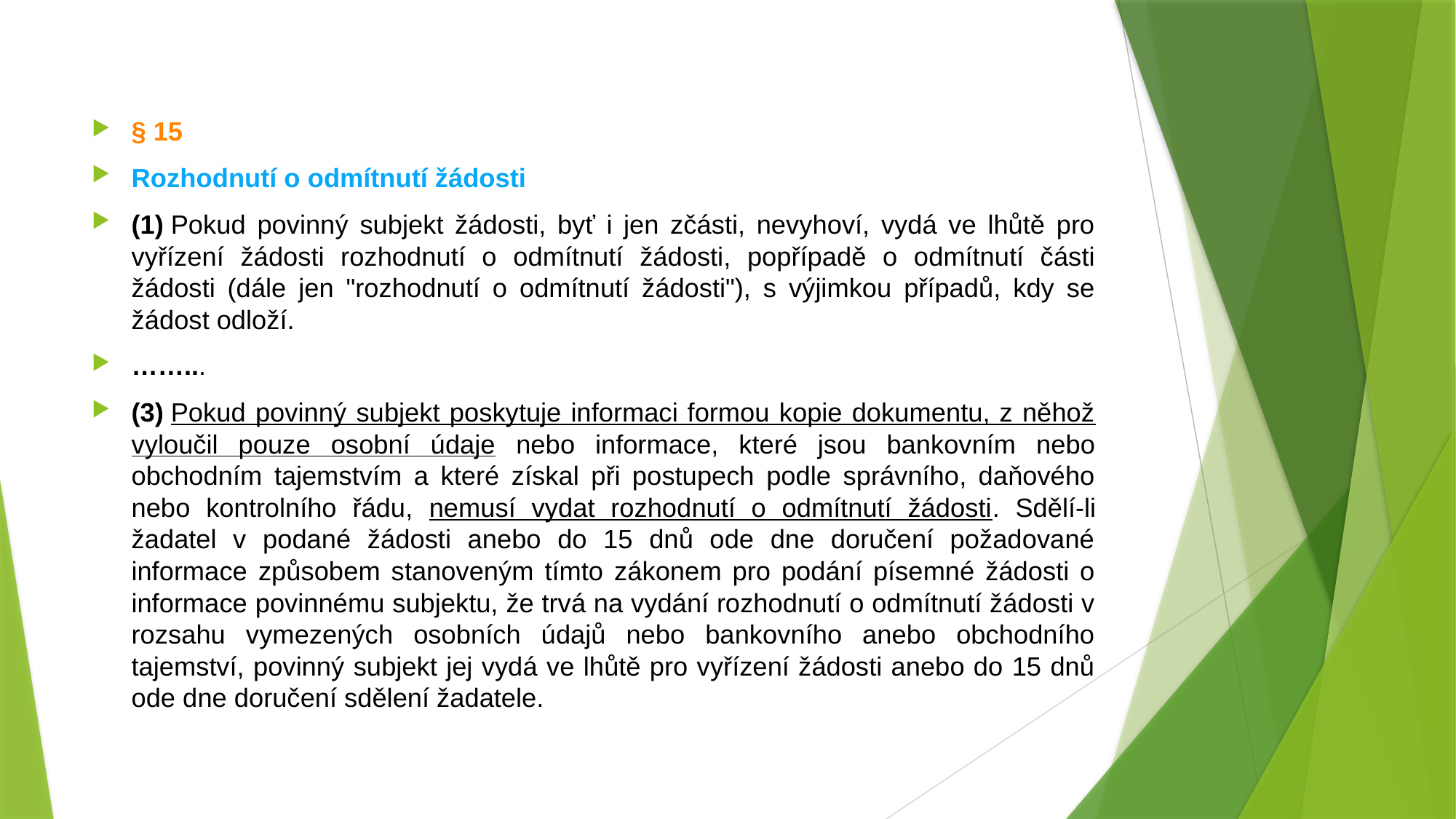

#
§ 15
Rozhodnutí o odmítnutí žádosti
(1) Pokud povinný subjekt žádosti, byť i jen zčásti, nevyhoví, vydá ve lhůtě pro vyřízení žádosti rozhodnutí o odmítnutí žádosti, popřípadě o odmítnutí části žádosti (dále jen "rozhodnutí o odmítnutí žádosti"), s výjimkou případů, kdy se žádost odloží.
……...
(3) Pokud povinný subjekt poskytuje informaci formou kopie dokumentu, z něhož vyloučil pouze osobní údaje nebo informace, které jsou bankovním nebo obchodním tajemstvím a které získal při postupech podle správního, daňového nebo kontrolního řádu, nemusí vydat rozhodnutí o odmítnutí žádosti. Sdělí-li žadatel v podané žádosti anebo do 15 dnů ode dne doručení požadované informace způsobem stanoveným tímto zákonem pro podání písemné žádosti o informace povinnému subjektu, že trvá na vydání rozhodnutí o odmítnutí žádosti v rozsahu vymezených osobních údajů nebo bankovního anebo obchodního tajemství, povinný subjekt jej vydá ve lhůtě pro vyřízení žádosti anebo do 15 dnů ode dne doručení sdělení žadatele.